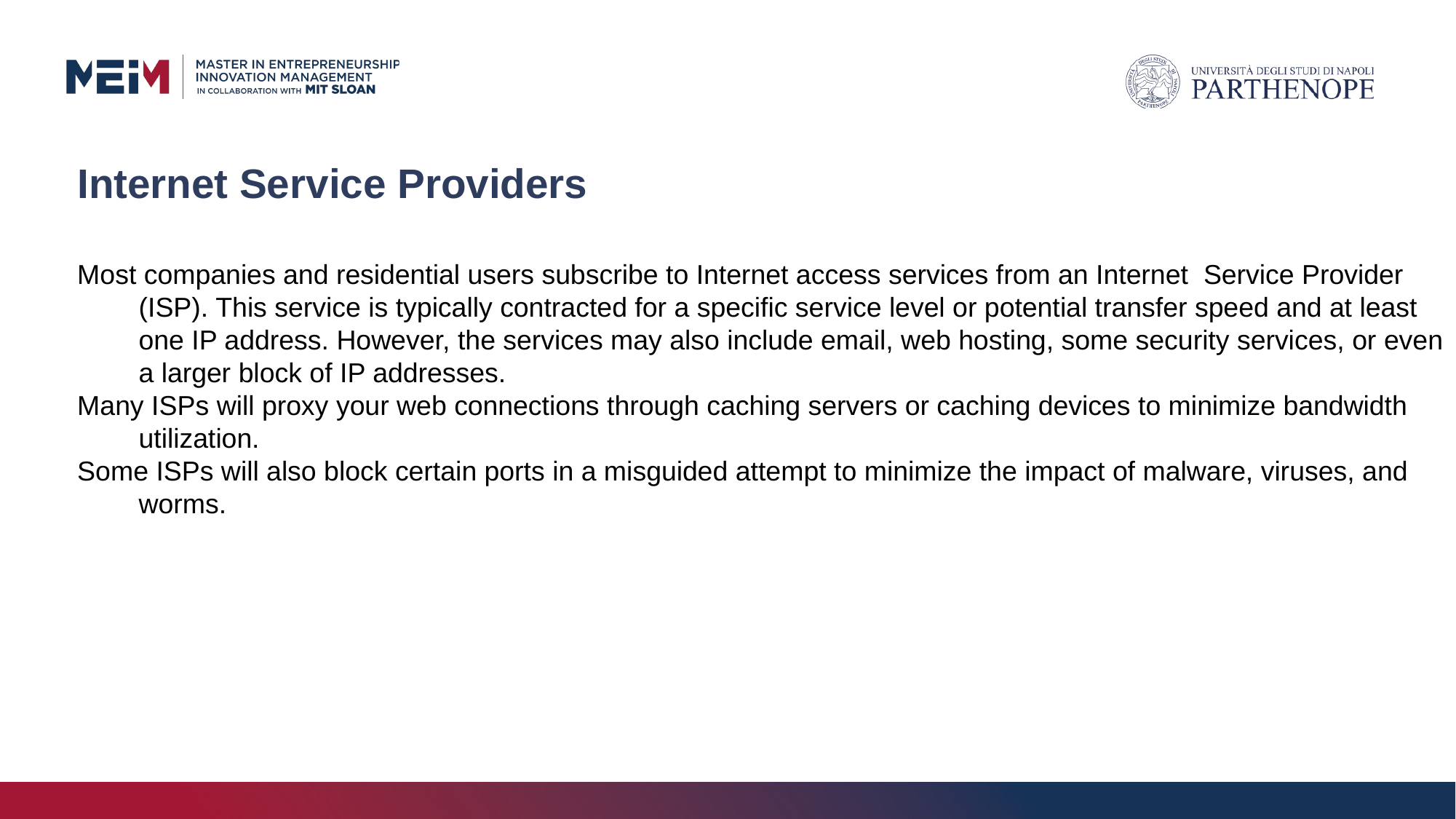

# Internet Service Providers
Most companies and residential users subscribe to Internet access services from an Internet  Service Provider (ISP). This service is typically contracted for a specific service level or potential transfer speed and at least one IP address. However, the services may also include email, web hosting, some security services, or even a larger block of IP addresses.
Many ISPs will proxy your web connections through caching servers or caching devices to minimize bandwidth utilization.
Some ISPs will also block certain ports in a misguided attempt to minimize the impact of malware, viruses, and worms.